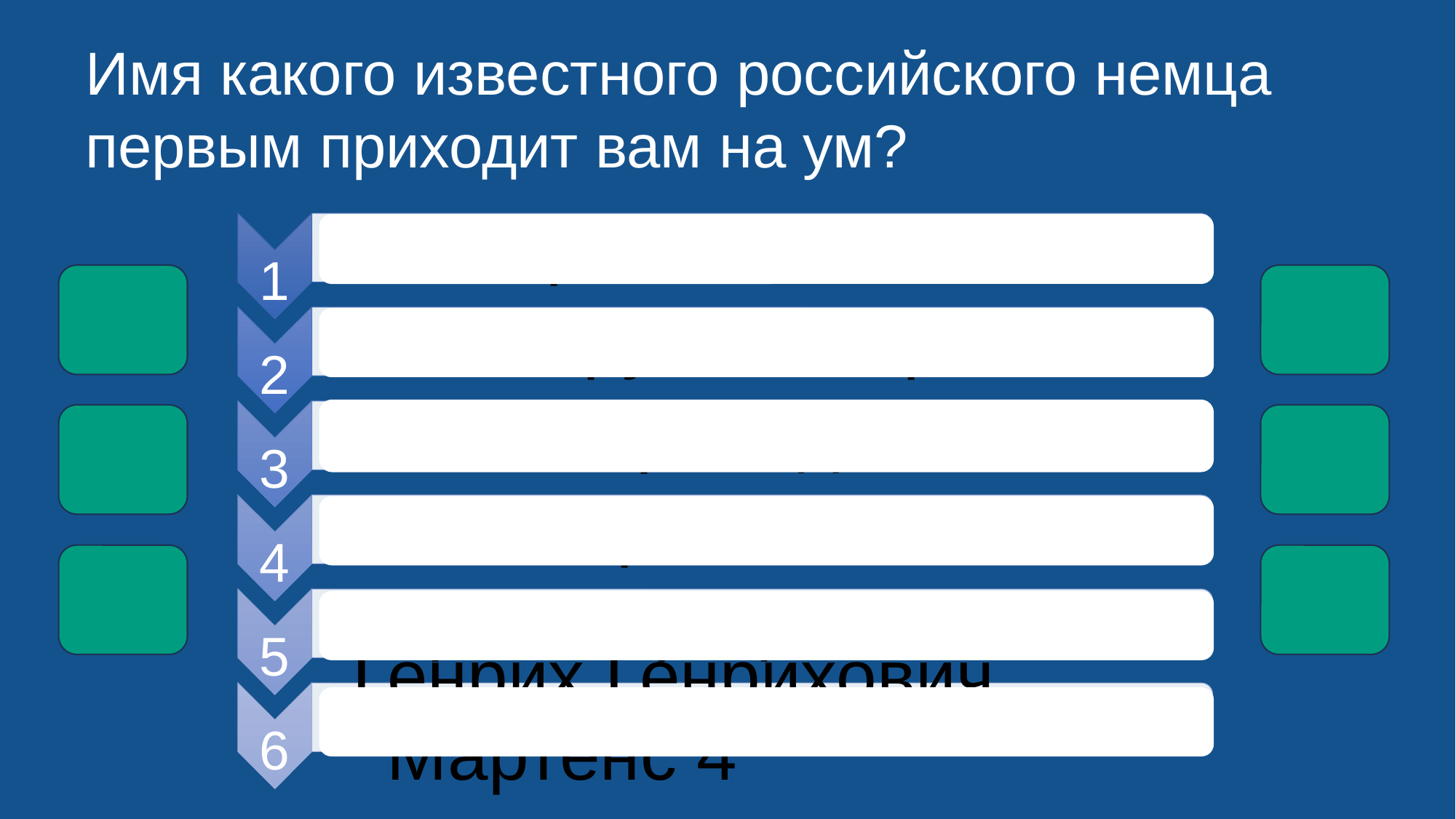

Имя какого известного российского немца первым приходит вам на ум?
1
Екатерина Великая 14
2
И. Ф. Крузенштерн 10
3
Алиса Фрейндлих 8
4
Анна Герман 7
5
Герман Греф 5
6
Генрих Генрихович Мартенс 4